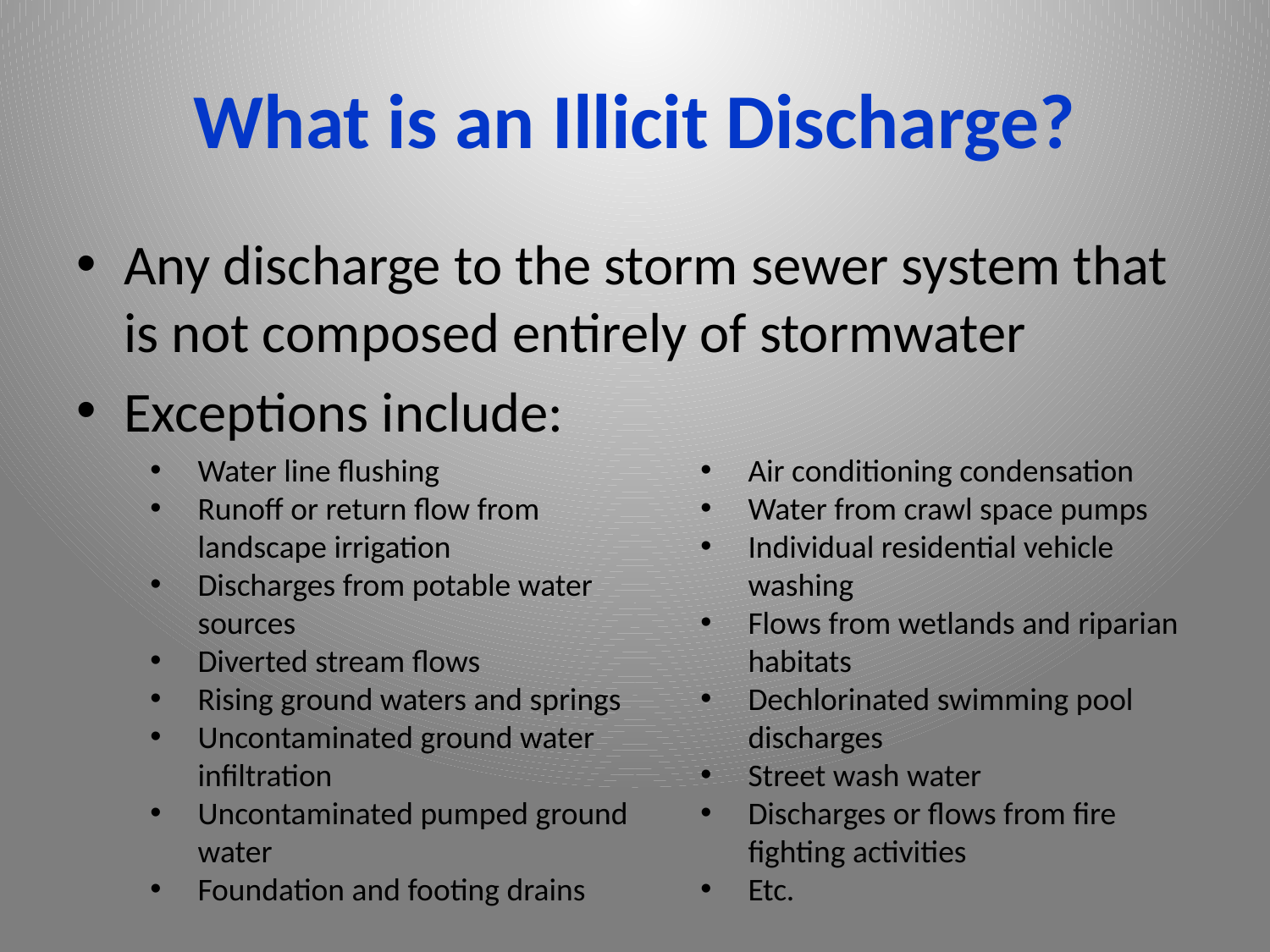

# What is an Illicit Discharge?
Any discharge to the storm sewer system that is not composed entirely of stormwater
Exceptions include:
Water line flushing
Runoff or return flow from landscape irrigation
Discharges from potable water sources
Diverted stream flows
Rising ground waters and springs
Uncontaminated ground water infiltration
Uncontaminated pumped ground water
Foundation and footing drains
Air conditioning condensation
Water from crawl space pumps
Individual residential vehicle washing
Flows from wetlands and riparian habitats
Dechlorinated swimming pool discharges
Street wash water
Discharges or flows from fire fighting activities
Etc.